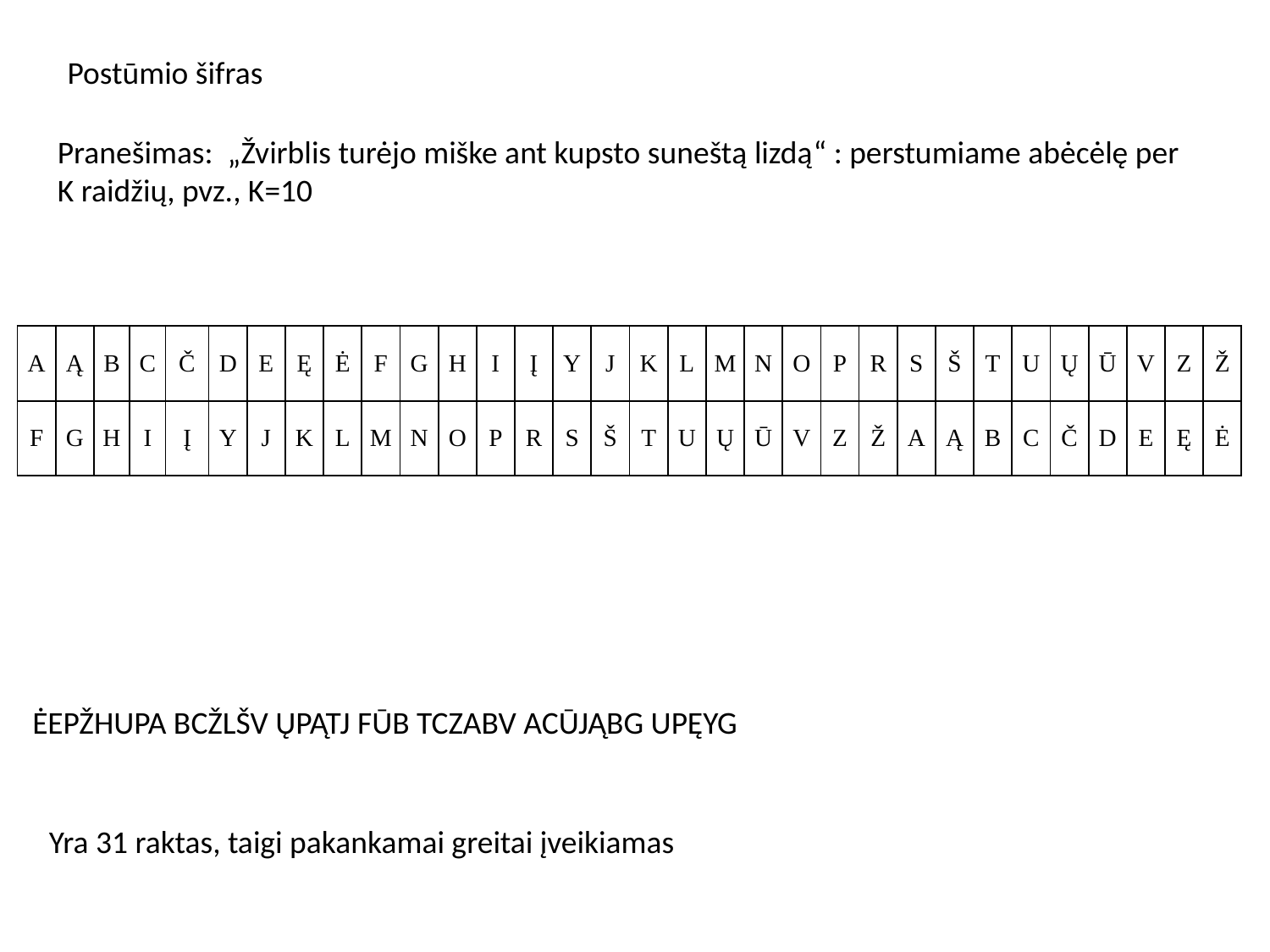

Postūmio šifras
Pranešimas:  „Žvirblis turėjo miške ant kupsto suneštą lizdą“ : perstumiame abėcėlę per K raidžių, pvz., K=10
| A | Ą | B | C | Č | D | E | Ę | Ė | F | G | H | I | Į | Y | J | K | L | M | N | O | P | R | S | Š | T | U | Ų | Ū | V | Z | Ž |
| --- | --- | --- | --- | --- | --- | --- | --- | --- | --- | --- | --- | --- | --- | --- | --- | --- | --- | --- | --- | --- | --- | --- | --- | --- | --- | --- | --- | --- | --- | --- | --- |
| F | G | H | I | Į | Y | J | K | L | M | N | O | P | R | S | Š | T | U | Ų | Ū | V | Z | Ž | A | Ą | B | C | Č | D | E | Ę | Ė |
ĖEPŽHUPA BCŽLŠV ŲPĄTJ FŪB TCZABV ACŪJĄBG UPĘYG
Yra 31 raktas, taigi pakankamai greitai įveikiamas